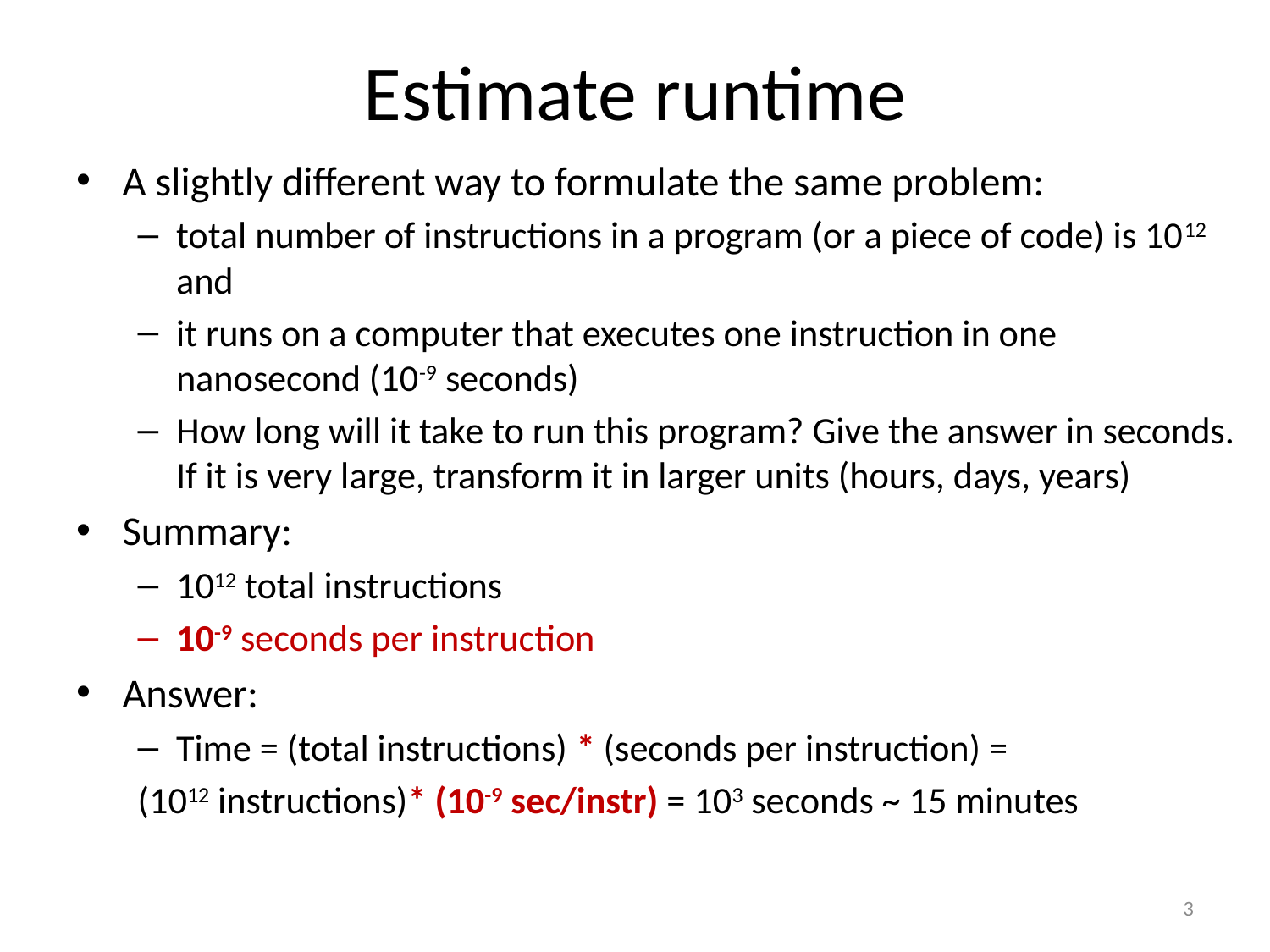

# Estimate runtime
A slightly different way to formulate the same problem:
total number of instructions in a program (or a piece of code) is 1012 and
it runs on a computer that executes one instruction in one nanosecond (10-9 seconds)
How long will it take to run this program? Give the answer in seconds. If it is very large, transform it in larger units (hours, days, years)
Summary:
1012 total instructions
10-9 seconds per instruction
Answer:
Time = (total instructions) * (seconds per instruction) =
(1012 instructions)* (10-9 sec/instr) = 103 seconds ~ 15 minutes

3